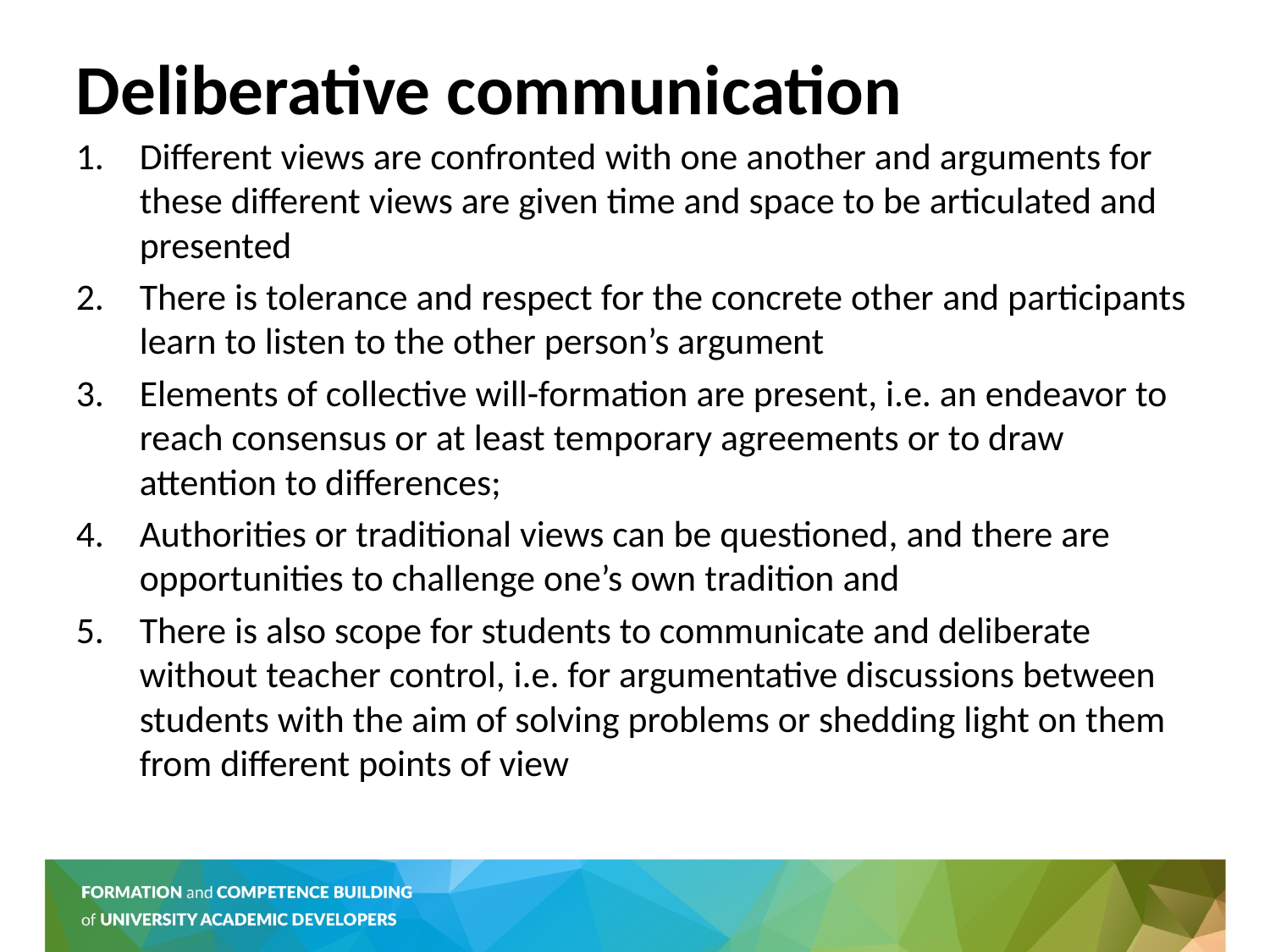

# Deliberative communication
Different views are confronted with one another and arguments for these different views are given time and space to be articulated and presented
There is tolerance and respect for the concrete other and participants learn to listen to the other person’s argument
Elements of collective will-formation are present, i.e. an endeavor to reach consensus or at least temporary agreements or to draw attention to differences;
Authorities or traditional views can be questioned, and there are opportunities to challenge one’s own tradition and
There is also scope for students to communicate and deliberate without teacher control, i.e. for argumentative discussions between students with the aim of solving problems or shedding light on them from different points of view